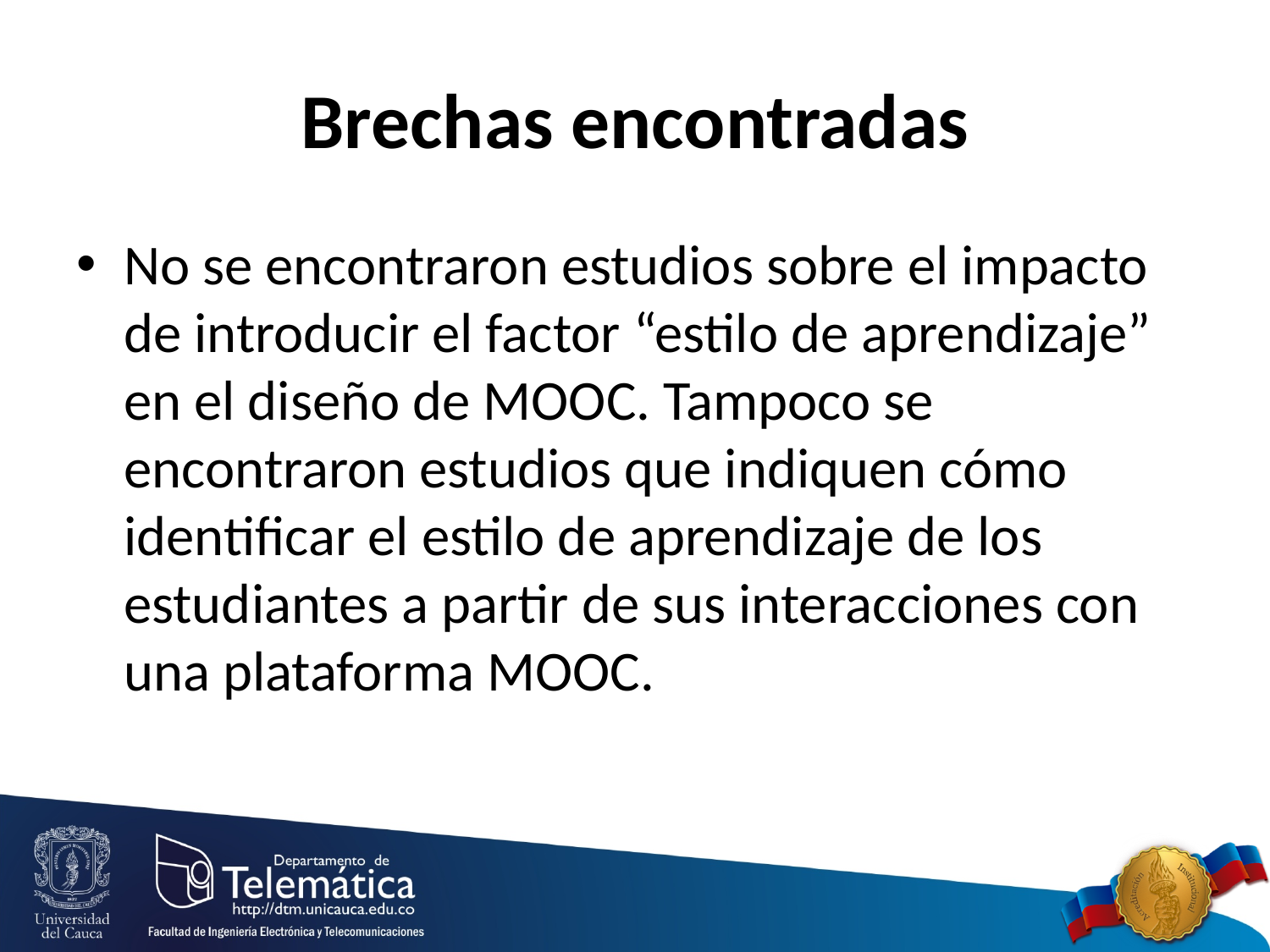

# Brechas encontradas
No se encontraron estudios sobre el impacto de introducir el factor “estilo de aprendizaje” en el diseño de MOOC. Tampoco se encontraron estudios que indiquen cómo identificar el estilo de aprendizaje de los estudiantes a partir de sus interacciones con una plataforma MOOC.